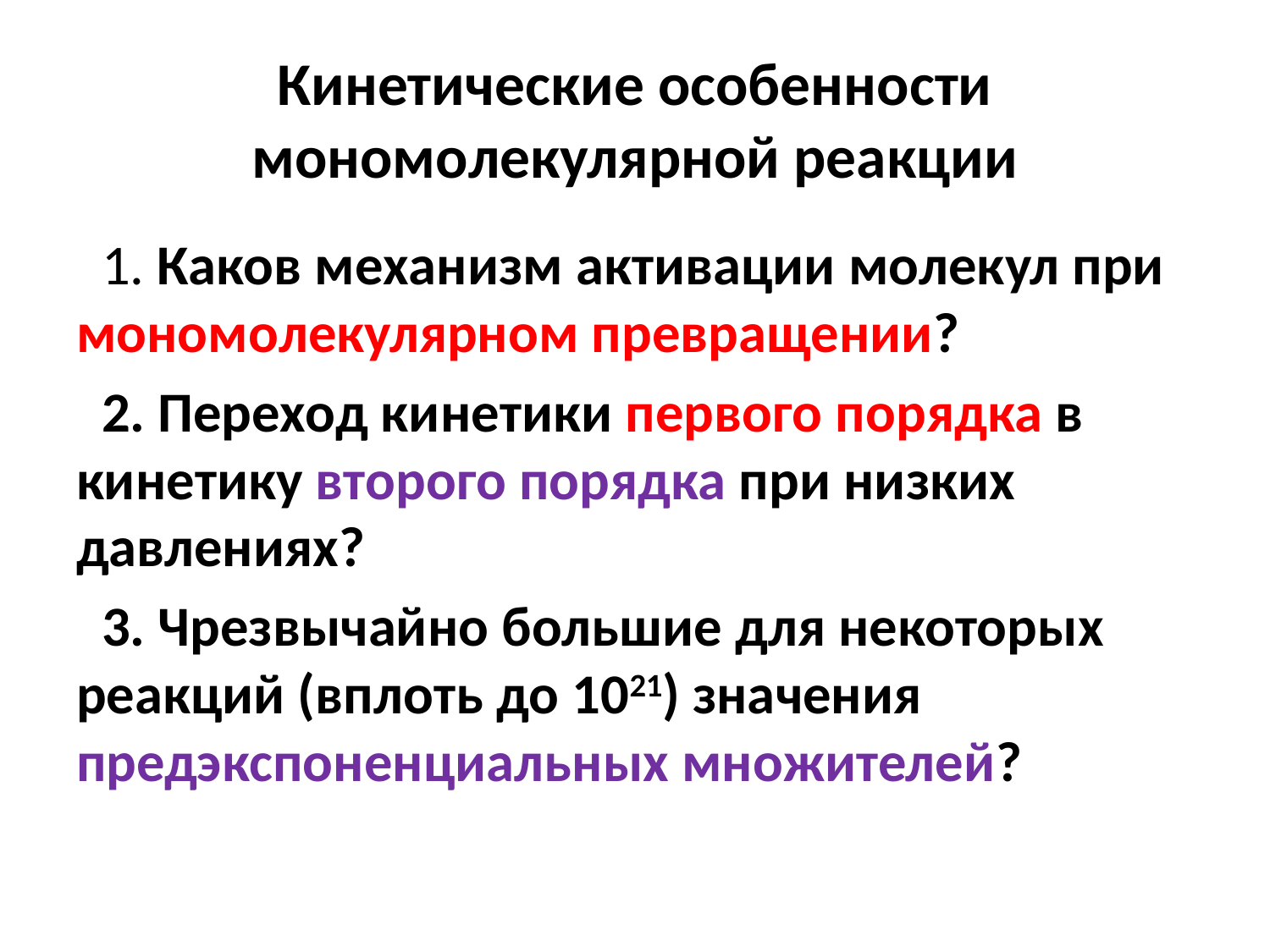

# Кинетические особенности мономолекулярной реакции
  1. Каков механизм активации молекул при мономолекулярном превращении?
  2. Переход кинетики первого порядка в кинетику второго порядка при низких давлениях?
  3. Чрезвычайно большие для некоторых реакций (вплоть до 1021) значения предэкспоненциальных множителей?